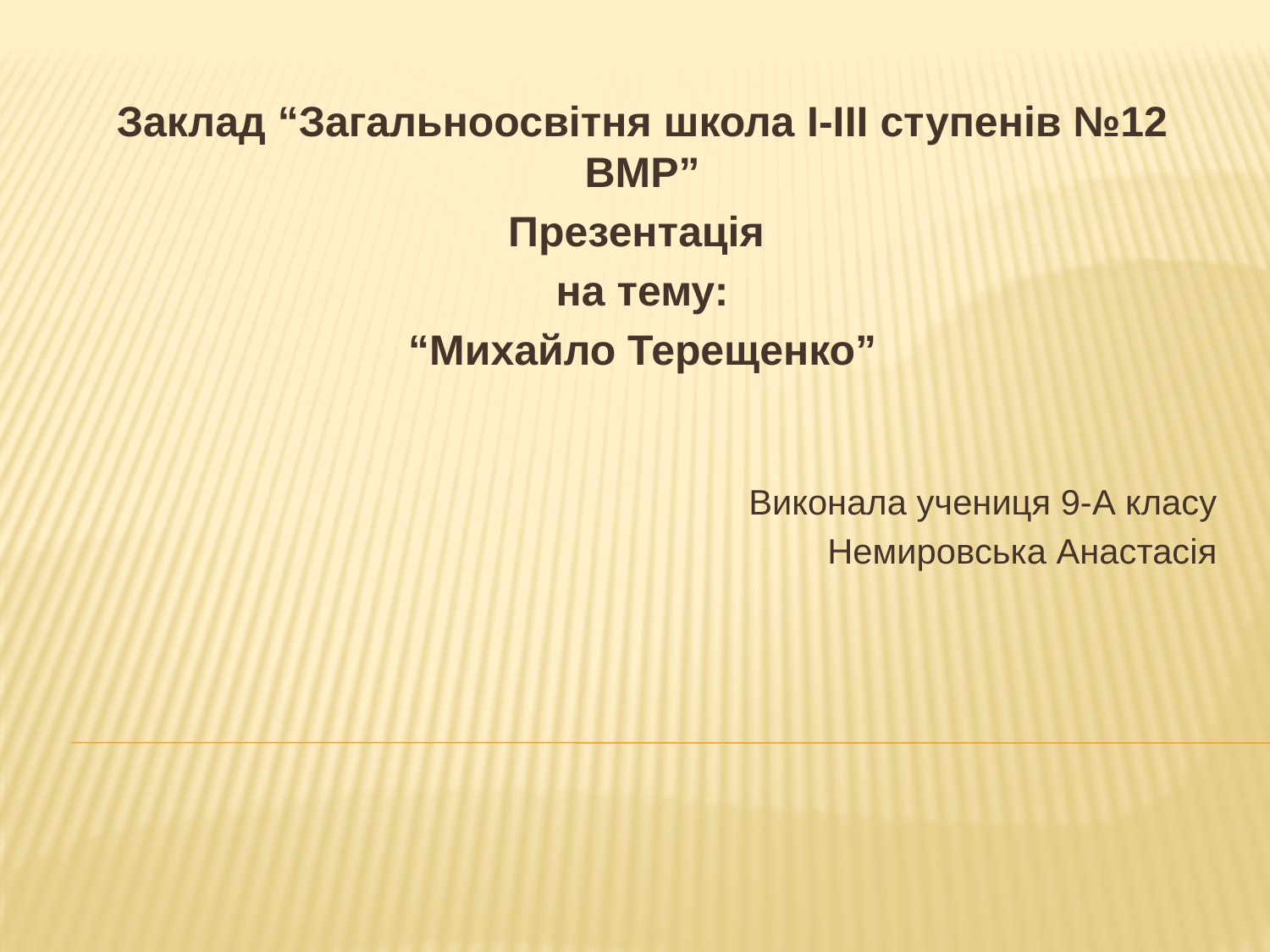

Заклад “Загальноосвітня школа І-ІІІ ступенів №12 ВМР”
Презентація
на тему:
“Михайло Терещенко”

Виконала учениця 9-А класу
Немировська Анастасія

#